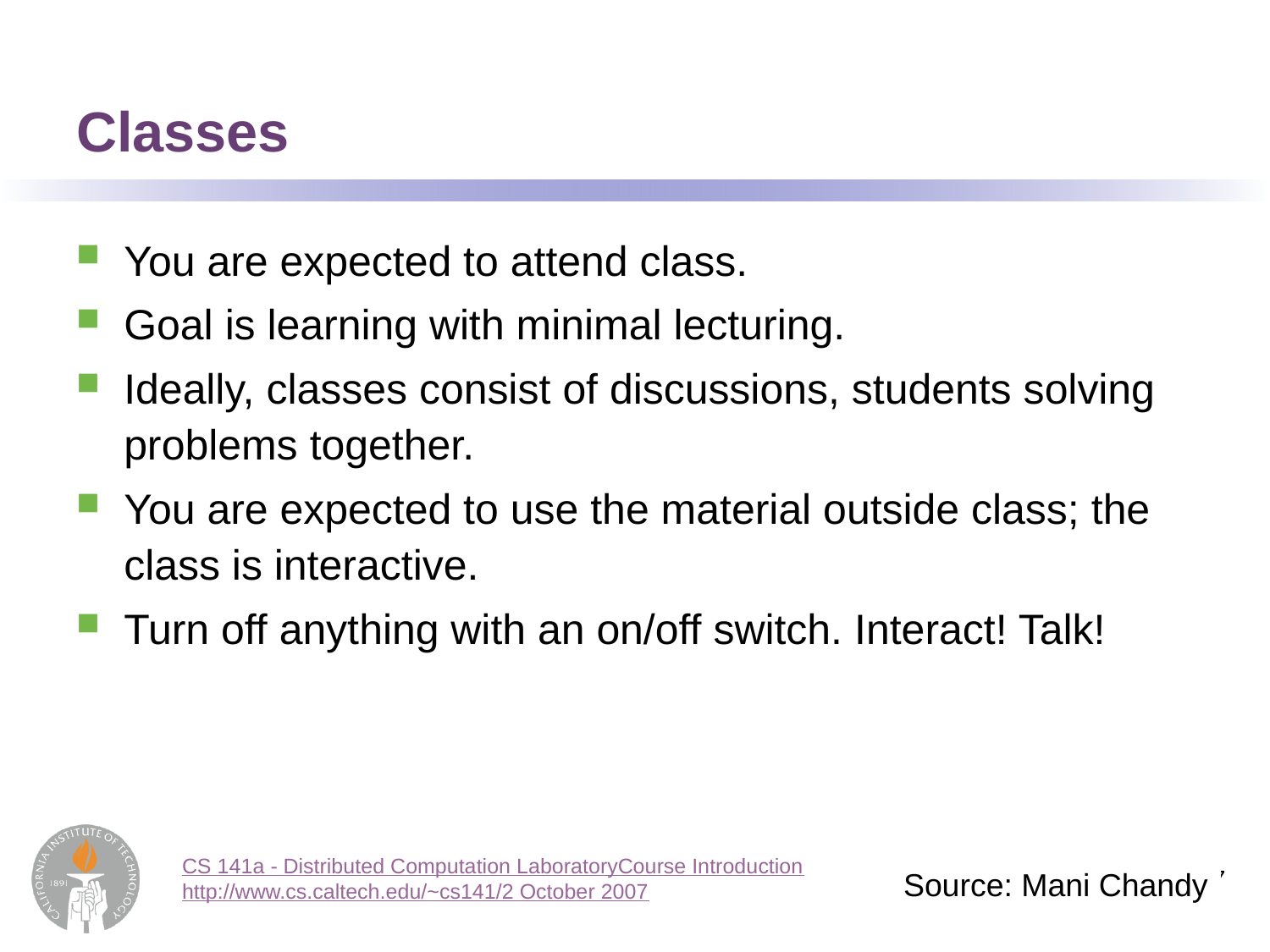

# Classes
You are expected to attend class.
Goal is learning with minimal lecturing.
Ideally, classes consist of discussions, students solving problems together.
You are expected to use the material outside class; the class is interactive.
Turn off anything with an on/off switch. Interact! Talk!

CS 141a - Distributed Computation Laboratory	Course Introduction
http://www.cs.caltech.edu/~cs141/	2 October 2007
7
Source: Mani Chandy